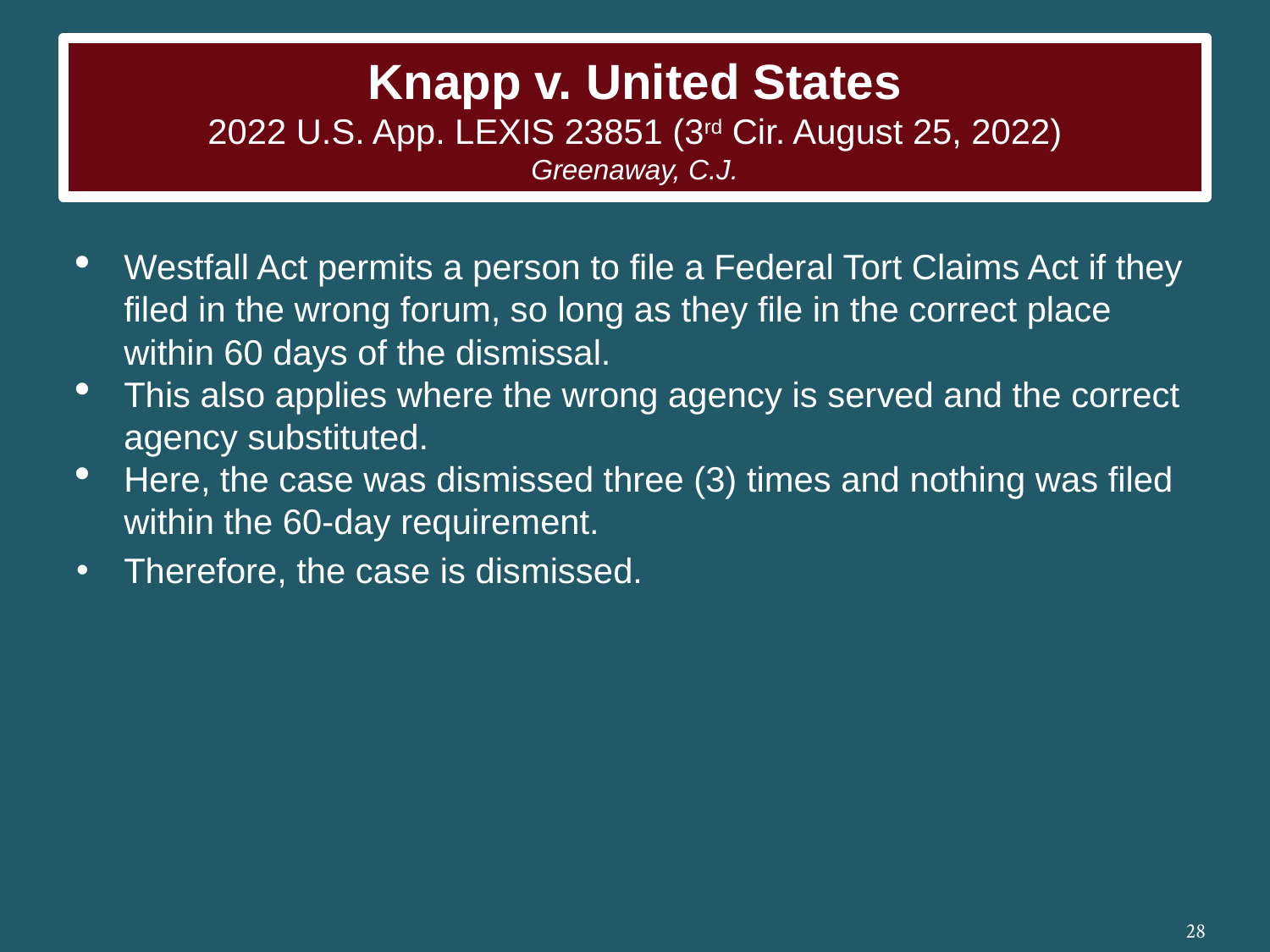

# Knapp v. United States 2022 U.S. App. LEXIS 23851 (3rd Cir. August 25, 2022) Greenaway, C.J.
Westfall Act permits a person to file a Federal Tort Claims Act if they filed in the wrong forum, so long as they file in the correct place within 60 days of the dismissal.
This also applies where the wrong agency is served and the correct agency substituted.
Here, the case was dismissed three (3) times and nothing was filed within the 60-day requirement.
Therefore, the case is dismissed.

28